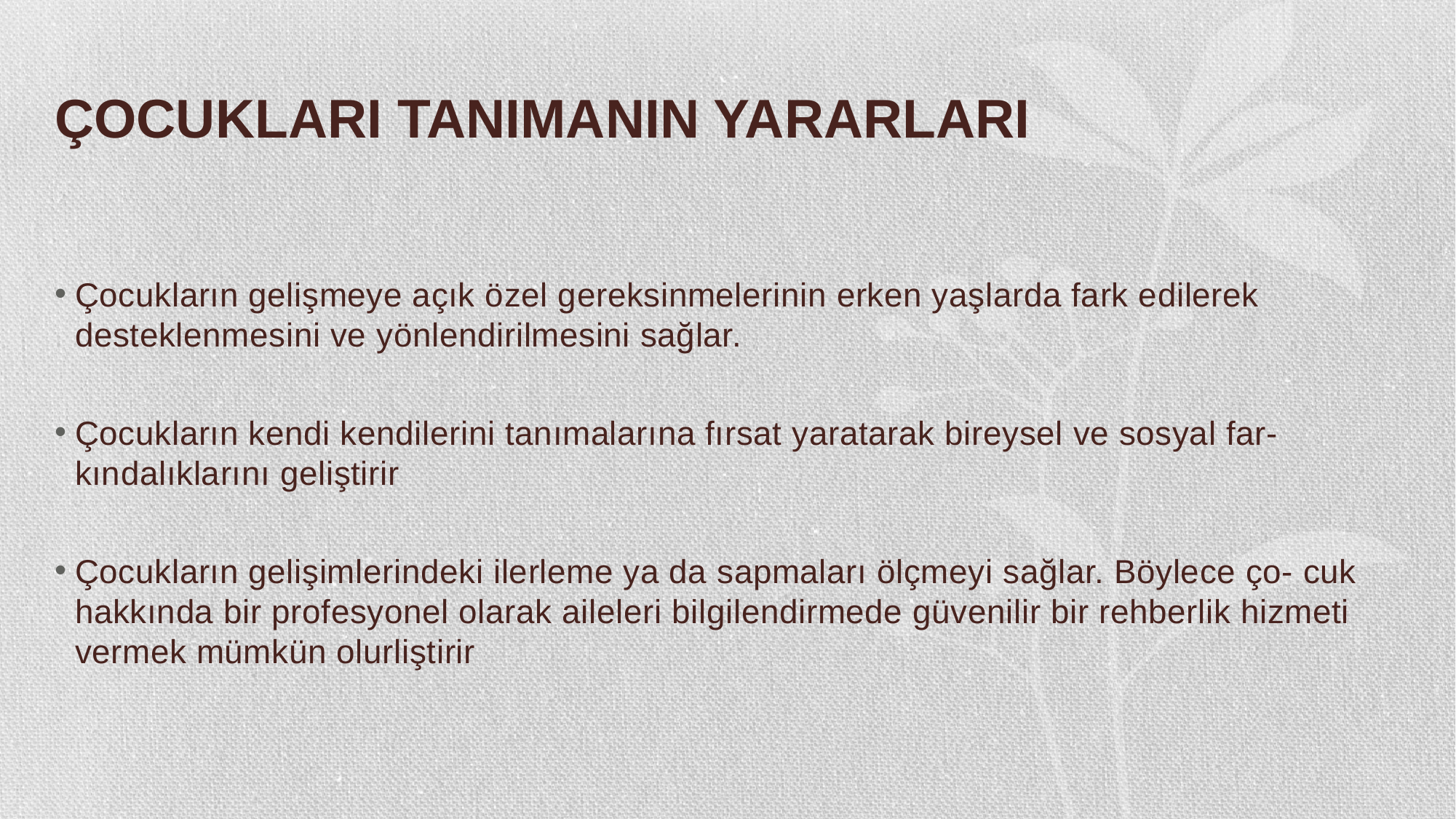

# ÇOCUKLARI TANIMANIN YARARLARI
Çocukların gelişmeye açık özel gereksinmelerinin erken yaşlarda fark edilerek desteklenmesini ve yönlendirilmesini sağlar.

Çocukların kendi kendilerini tanımalarına fırsat yaratarak bireysel ve sosyal far- kındalıklarını geliştirir

Çocukların gelişimlerindeki ilerleme ya da sapmaları ölçmeyi sağlar. Böylece ço- cuk hakkında bir profesyonel olarak aileleri bilgilendirmede güvenilir bir rehberlik hizmeti vermek mümkün olurliştirir